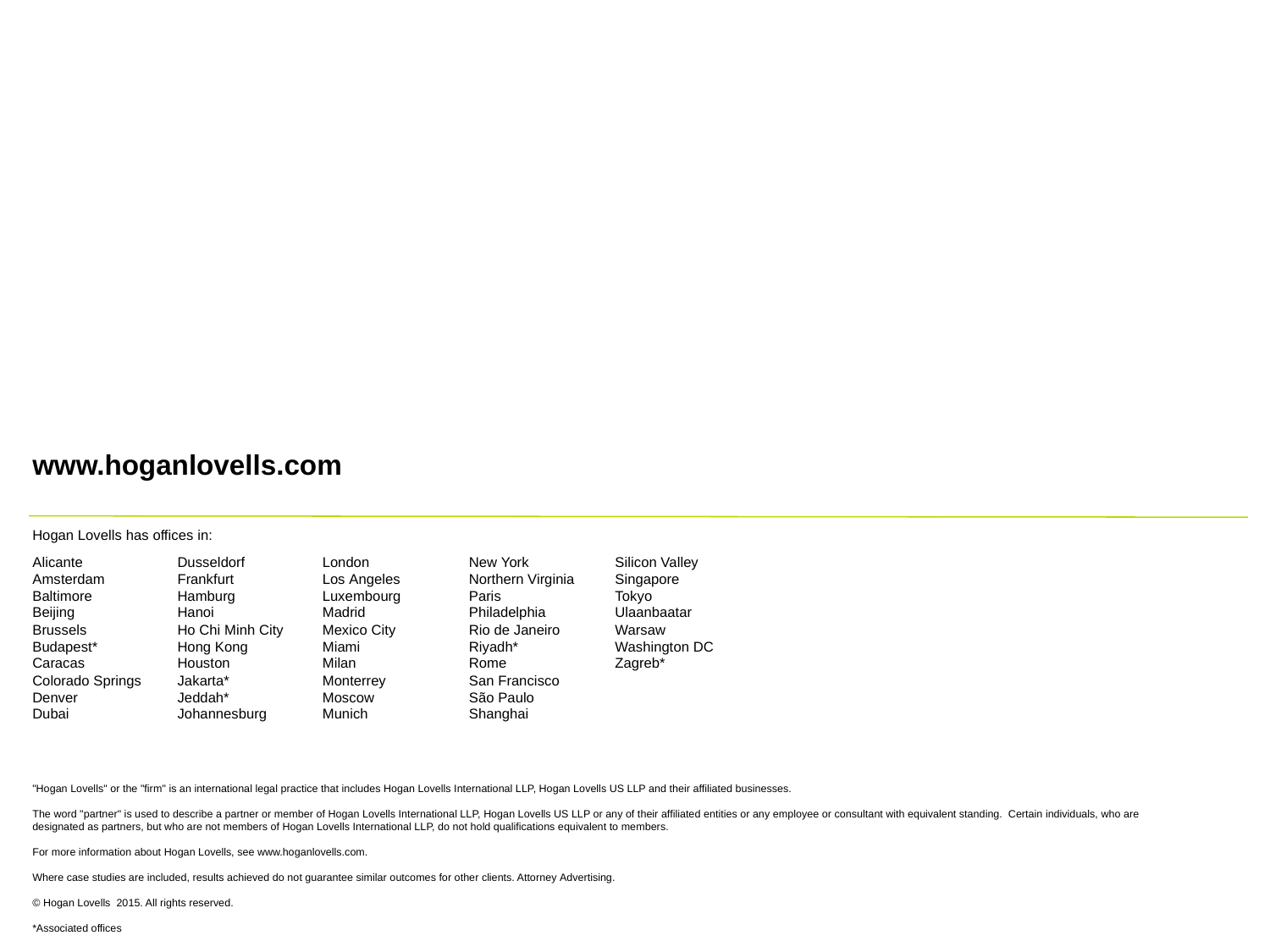

www.hoganlovells.com
Hogan Lovells has offices in:
Alicante
Amsterdam
Baltimore
Beijing
Brussels
Budapest*
Caracas
Colorado Springs
Denver
Dubai
Dusseldorf
Frankfurt
Hamburg
Hanoi
Ho Chi Minh City
Hong Kong
Houston
Jakarta*
Jeddah*
Johannesburg
London
Los Angeles
Luxembourg
Madrid
Mexico City
Miami
Milan
Monterrey
Moscow
Munich
New York
Northern Virginia
Paris
Philadelphia
Rio de Janeiro
Riyadh*
Rome
San Francisco
São Paulo
Shanghai
Silicon Valley
Singapore
Tokyo
Ulaanbaatar
Warsaw
Washington DC
Zagreb*
"Hogan Lovells" or the "firm" is an international legal practice that includes Hogan Lovells International LLP, Hogan Lovells US LLP and their affiliated businesses.

The word "partner" is used to describe a partner or member of Hogan Lovells International LLP, Hogan Lovells US LLP or any of their affiliated entities or any employee or consultant with equivalent standing.  Certain individuals, who are designated as partners, but who are not members of Hogan Lovells International LLP, do not hold qualifications equivalent to members.

For more information about Hogan Lovells, see www.hoganlovells.com.

Where case studies are included, results achieved do not guarantee similar outcomes for other clients. Attorney Advertising.

© Hogan Lovells  2015. All rights reserved.

*Associated offices